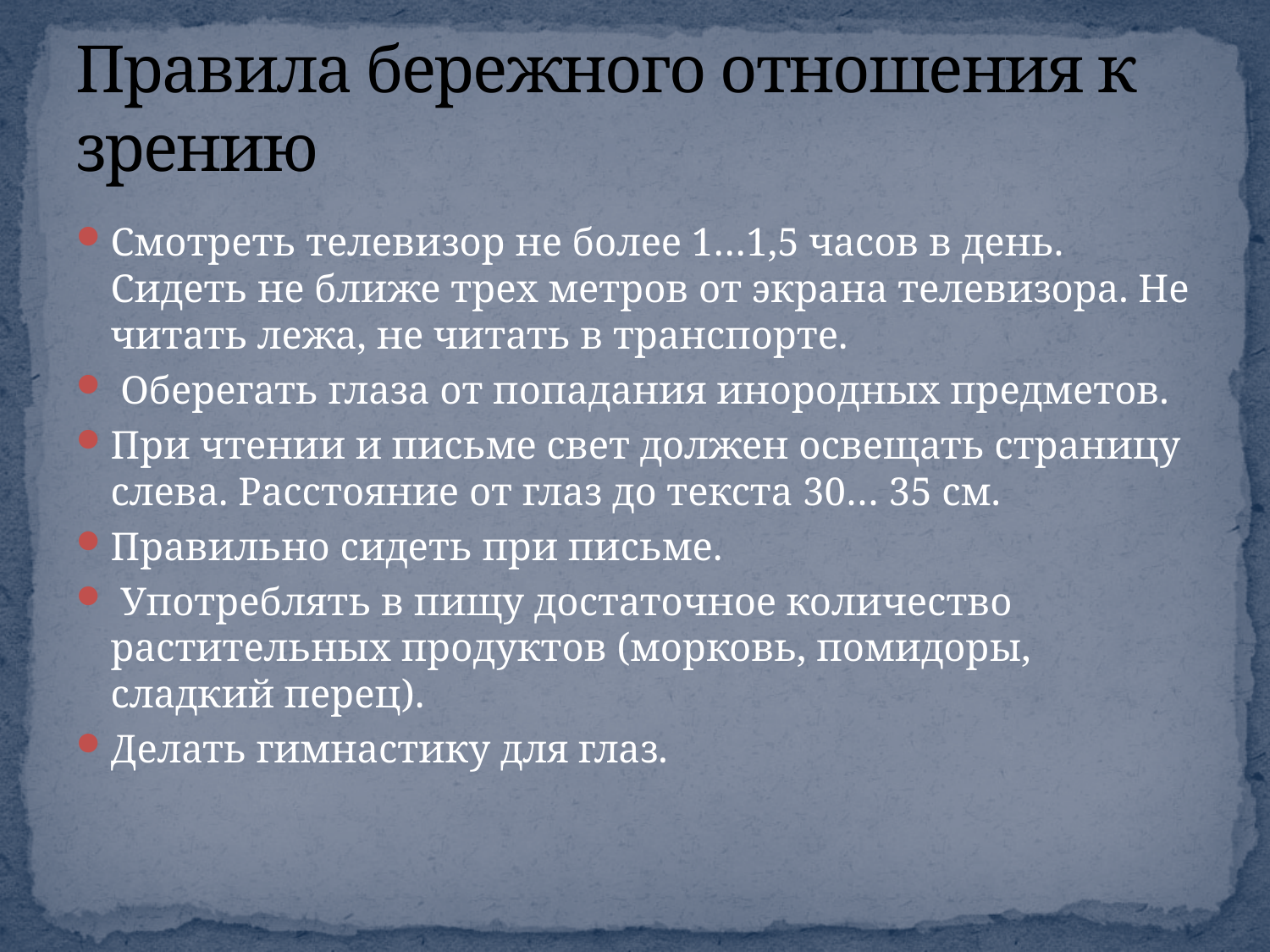

# Правила бережного отношения к зрению
Смотреть телевизор не более 1…1,5 часов в день. Сидеть не ближе трех метров от экрана телевизора. Не читать лежа, не читать в транспорте.
 Оберегать глаза от попадания инородных предметов.
При чтении и письме свет должен освещать страницу слева. Расстояние от глаз до текста 30… 35 см.
Правильно сидеть при письме.
 Употреблять в пищу достаточное количество растительных продуктов (морковь, помидоры, сладкий перец).
Делать гимнастику для глаз.